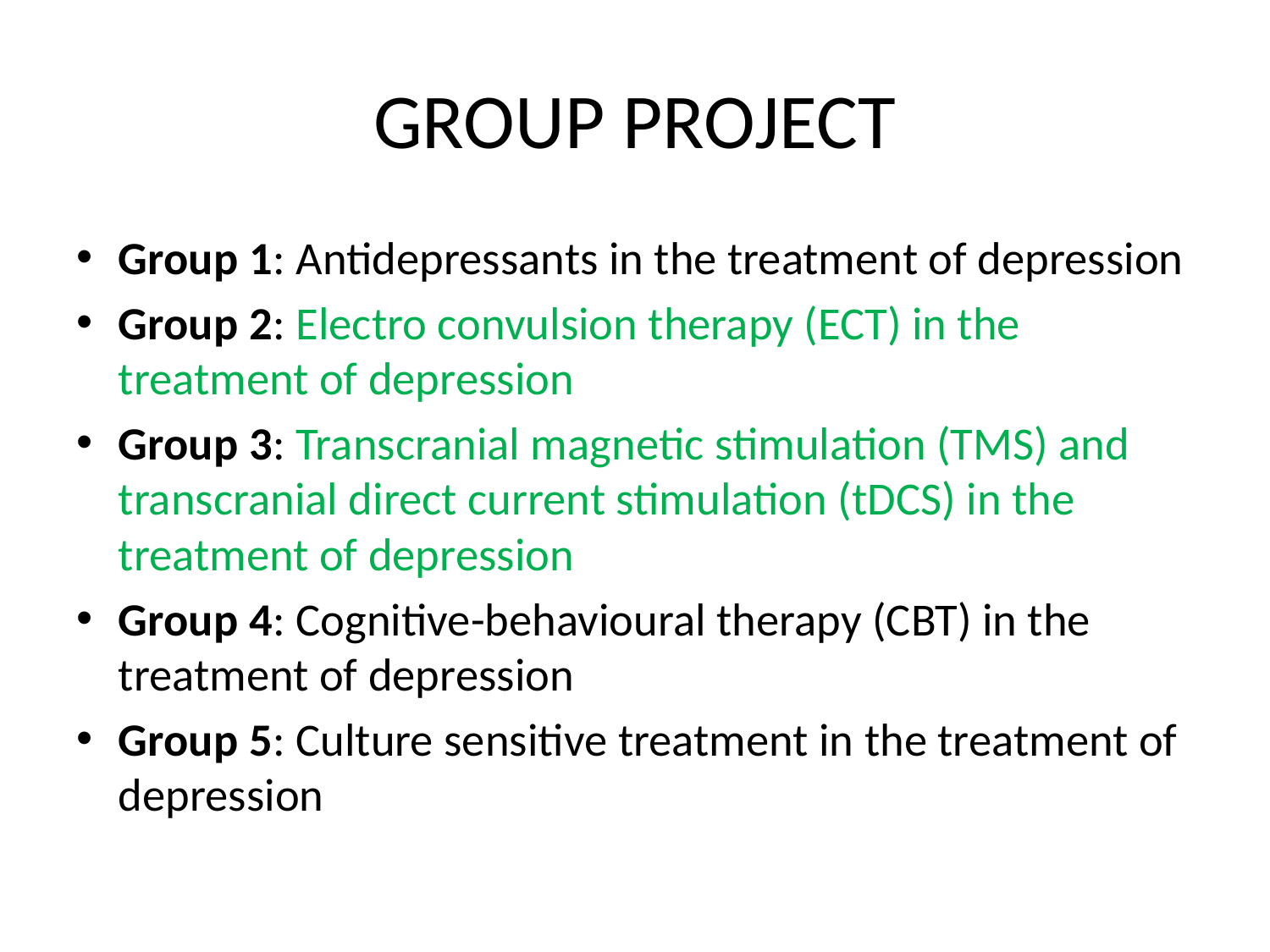

# GROUP PROJECT
Group 1: Antidepressants in the treatment of depression
Group 2: Electro convulsion therapy (ECT) in the treatment of depression
Group 3: Transcranial magnetic stimulation (TMS) and transcranial direct current stimulation (tDCS) in the treatment of depression
Group 4: Cognitive-behavioural therapy (CBT) in the treatment of depression
Group 5: Culture sensitive treatment in the treatment of depression